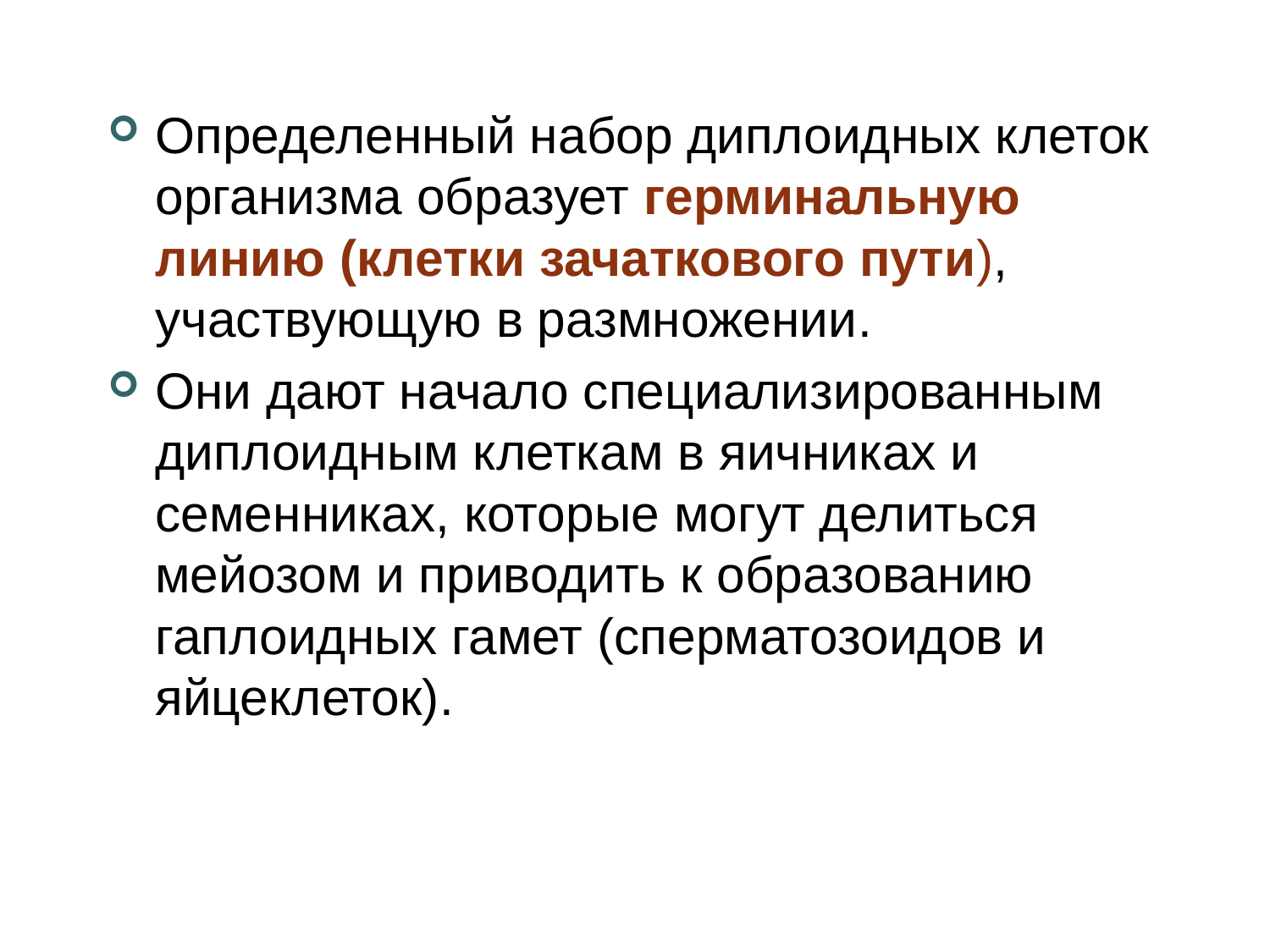

Определенный набор диплоидных клеток организма образует герминальную линию (клетки зачаткового пути), участвующую в размножении.
Они дают начало специализированным диплоидным клеткам в яичниках и семенниках, которые могут делиться мейозом и приводить к образованию гаплоидных гамет (сперматозоидов и яйцеклеток).